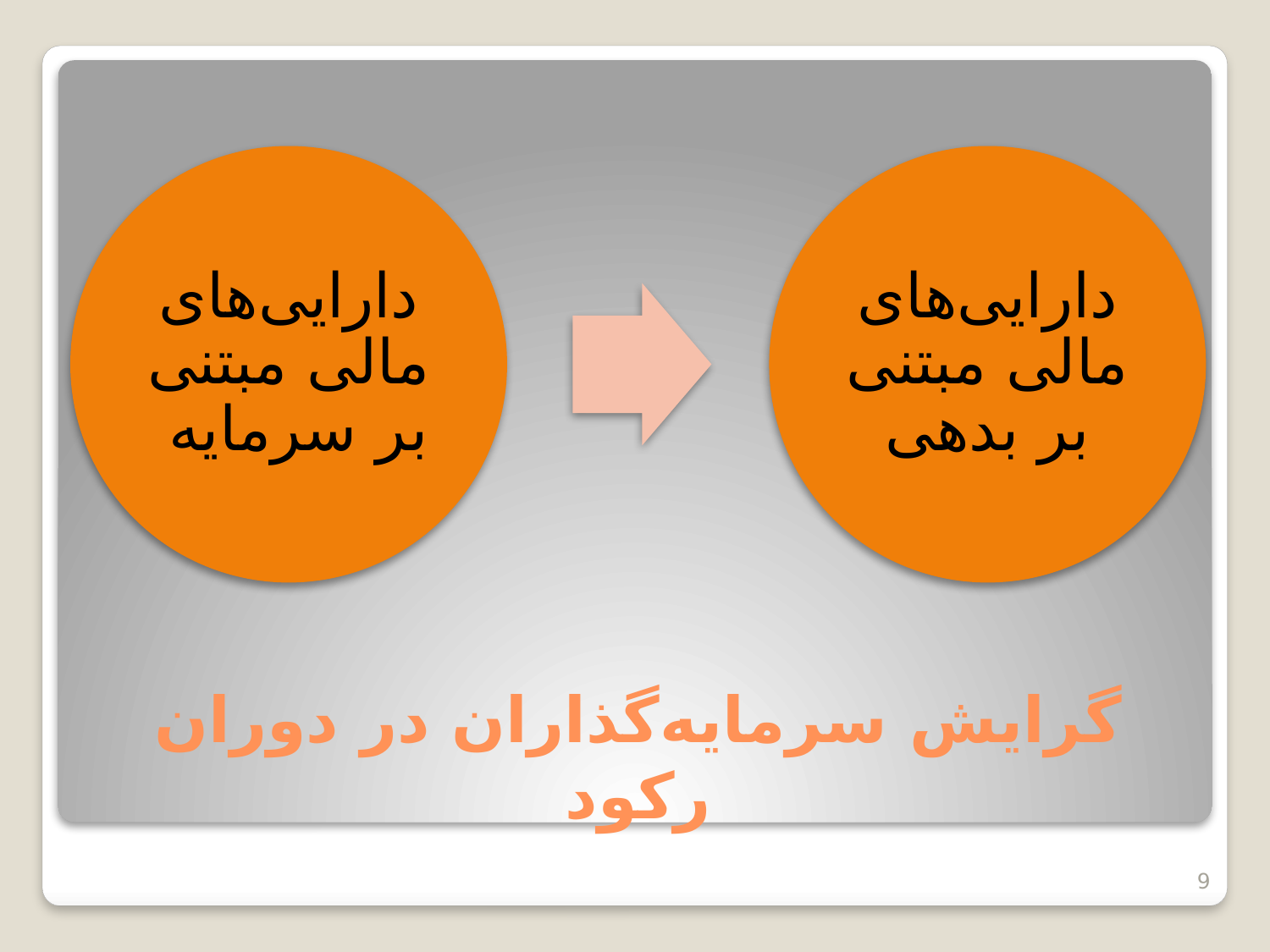

دارایی‌های مالی مبتنی بر سرمایه

دارایی‌های مالی مبتنی بر بدهی
# گرایش سرمایه‌گذاران در دوران رکود
9